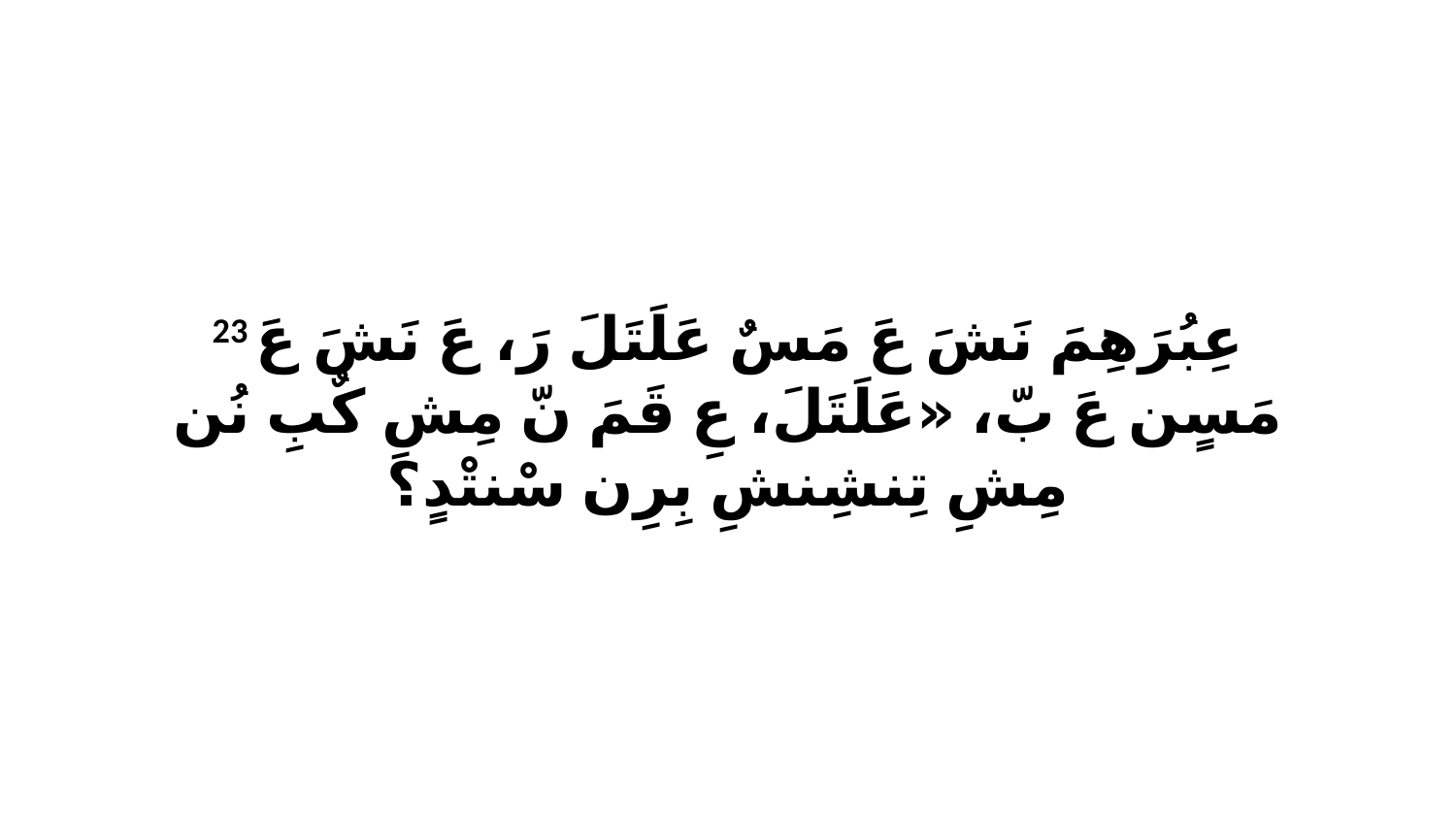

23 عِبُرَهِمَ نَشَ عَ مَسٌ عَلَتَلَ رَ، عَ نَشَ عَ مَسٍن عَ بّ، «عَلَتَلَ، عِ قَمَ نّ مِشِ كٌبِ نُن مِشِ تِنشِنشِ بِرِن سْنتْدٍ؟